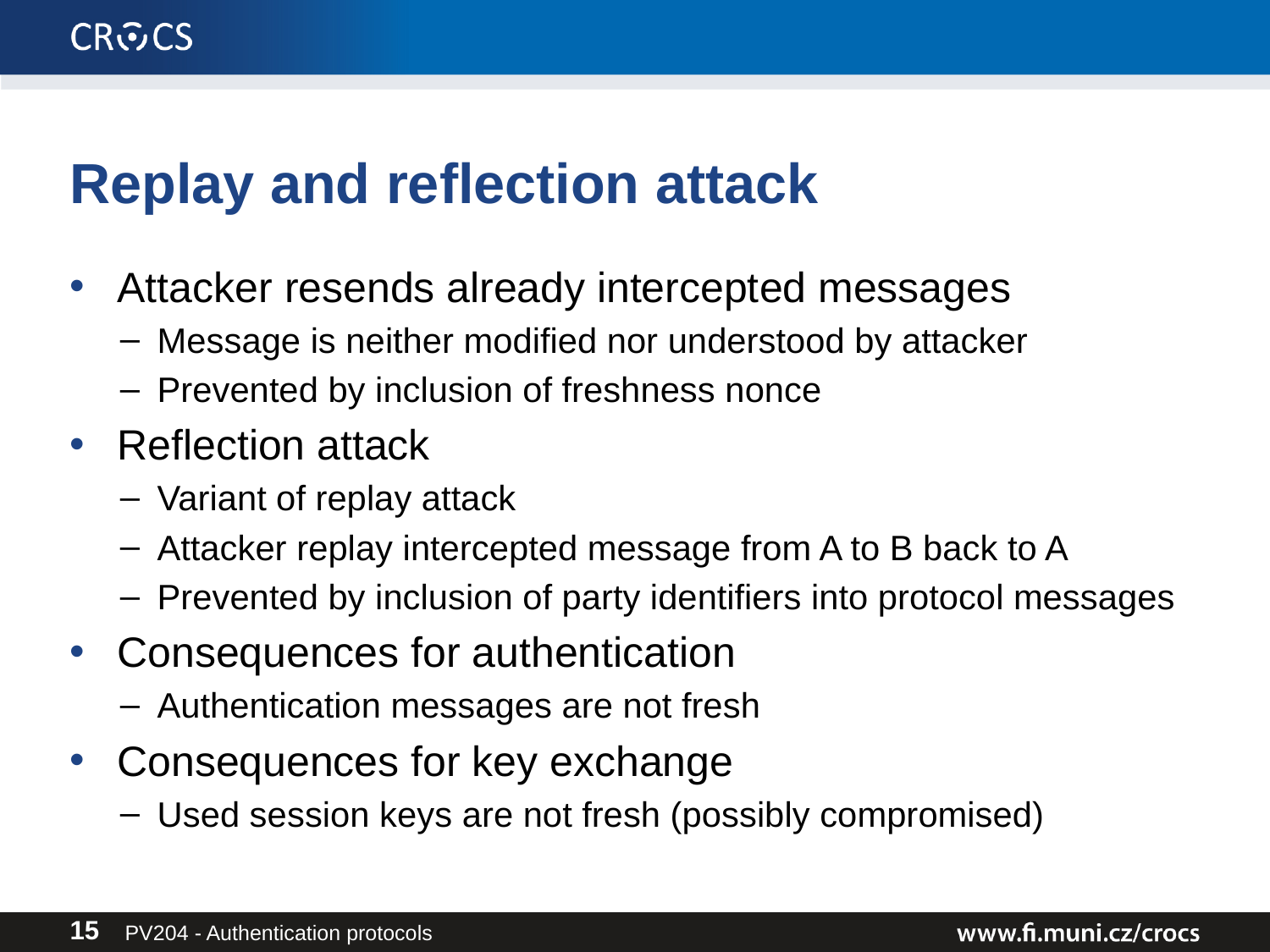

# Replay and reflection attack
Attacker resends already intercepted messages
Message is neither modified nor understood by attacker
Prevented by inclusion of freshness nonce
Reflection attack
Variant of replay attack
Attacker replay intercepted message from A to B back to A
Prevented by inclusion of party identifiers into protocol messages
Consequences for authentication
Authentication messages are not fresh
Consequences for key exchange
Used session keys are not fresh (possibly compromised)

PV204 - Authentication protocols
15